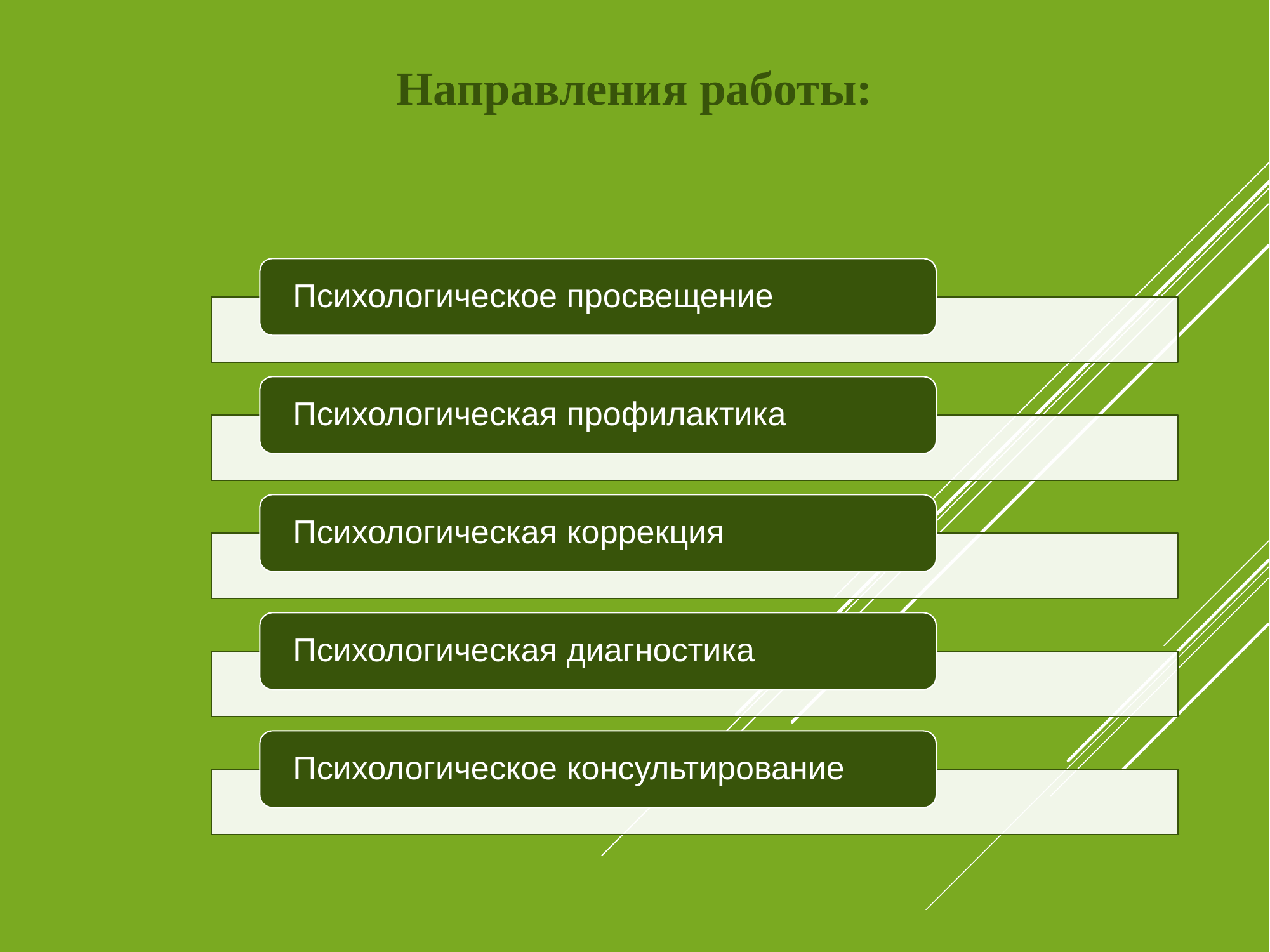

Направления работы:
Психологическое просвещение
Психологическая профилактика
Психологическая коррекция
Психологическая диагностика
Психологическое консультирование